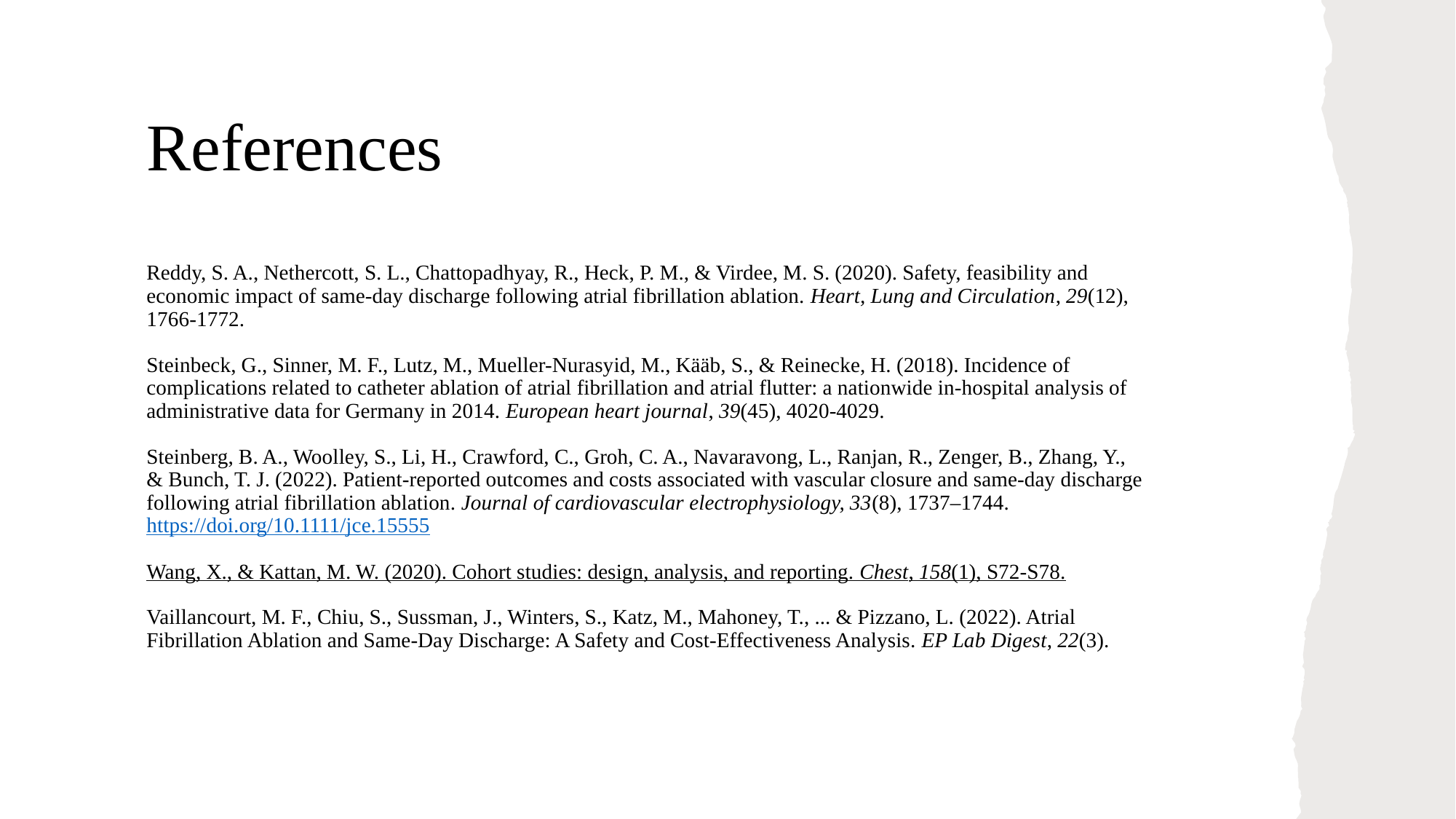

# References
Reddy, S. A., Nethercott, S. L., Chattopadhyay, R., Heck, P. M., & Virdee, M. S. (2020). Safety, feasibility and economic impact of same-day discharge following atrial fibrillation ablation. Heart, Lung and Circulation, 29(12), 1766-1772.

Steinbeck, G., Sinner, M. F., Lutz, M., Mueller-Nurasyid, M., Kääb, S., & Reinecke, H. (2018). Incidence of complications related to catheter ablation of atrial fibrillation and atrial flutter: a nationwide in-hospital analysis of administrative data for Germany in 2014. European heart journal, 39(45), 4020-4029.

Steinberg, B. A., Woolley, S., Li, H., Crawford, C., Groh, C. A., Navaravong, L., Ranjan, R., Zenger, B., Zhang, Y., & Bunch, T. J. (2022). Patient-reported outcomes and costs associated with vascular closure and same-day discharge following atrial fibrillation ablation. Journal of cardiovascular electrophysiology, 33(8), 1737–1744. https://doi.org/10.1111/jce.15555

Wang, X., & Kattan, M. W. (2020). Cohort studies: design, analysis, and reporting. Chest, 158(1), S72-S78.

Vaillancourt, M. F., Chiu, S., Sussman, J., Winters, S., Katz, M., Mahoney, T., ... & Pizzano, L. (2022). Atrial Fibrillation Ablation and Same-Day Discharge: A Safety and Cost-Effectiveness Analysis. EP Lab Digest, 22(3).